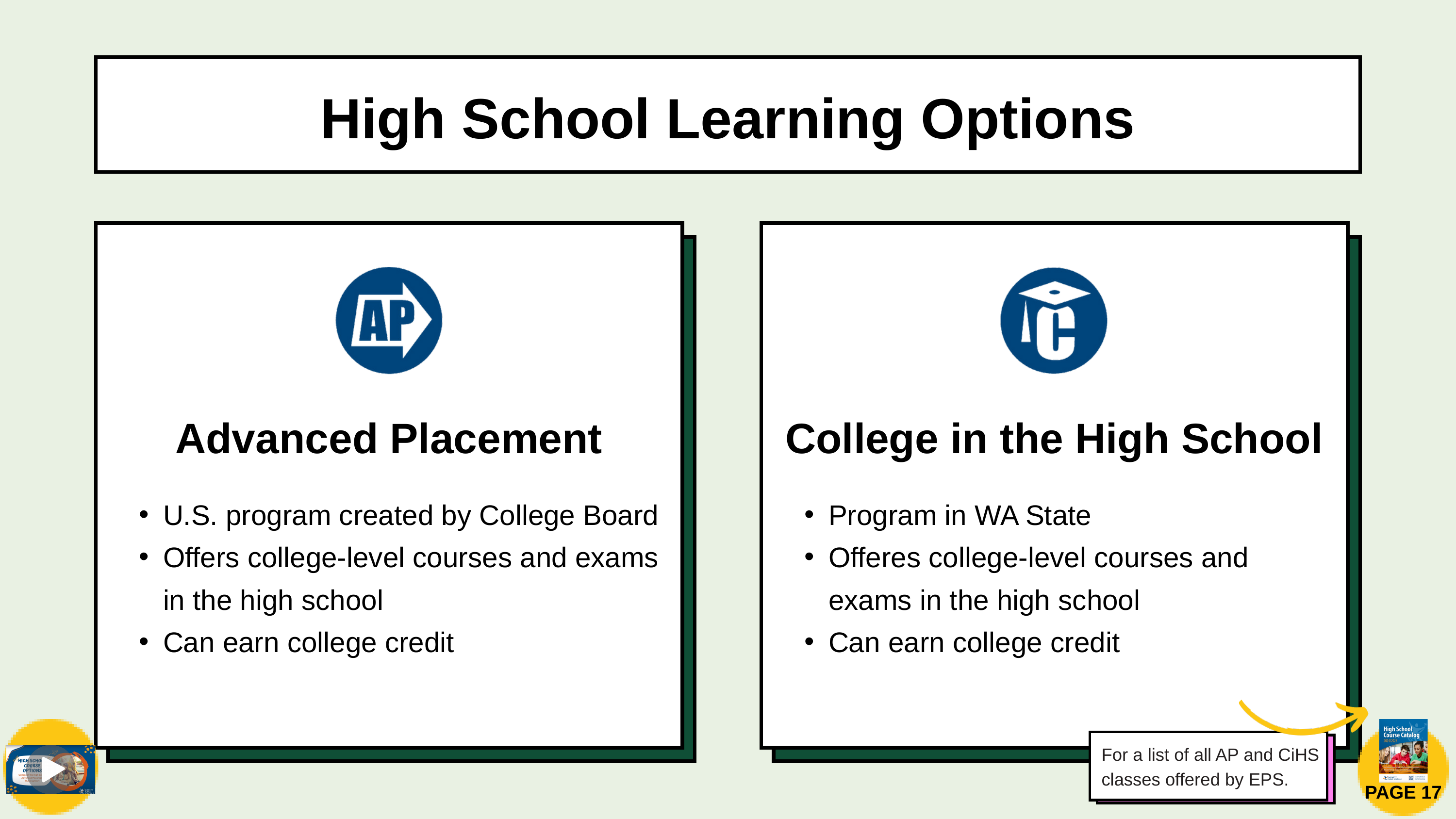

High School Learning Options

Advanced Placement
U.S. program created by College Board
Offers college-level courses and exams in the high school
Can earn college credit

College in the High School
Program in WA State
Offeres college-level courses and exams in the high school
Can earn college credit

PAGE 17

For a list of all AP and CiHS classes offered by EPS.